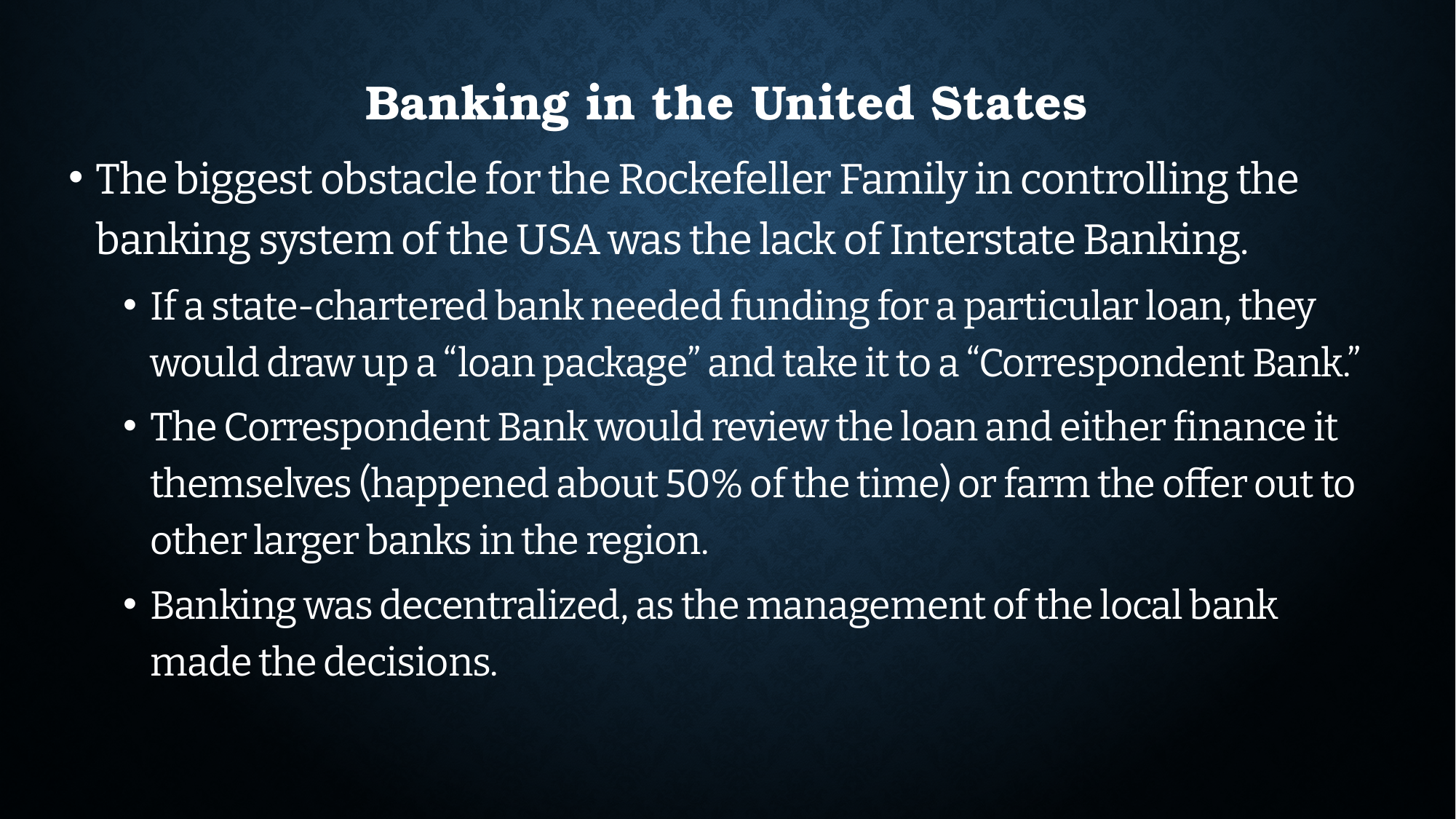

# Banking in the United States
The biggest obstacle for the Rockefeller Family in controlling the banking system of the USA was the lack of Interstate Banking.
If a state-chartered bank needed funding for a particular loan, they would draw up a “loan package” and take it to a “Correspondent Bank.”
The Correspondent Bank would review the loan and either finance it themselves (happened about 50% of the time) or farm the offer out to other larger banks in the region.
Banking was decentralized, as the management of the local bank made the decisions.